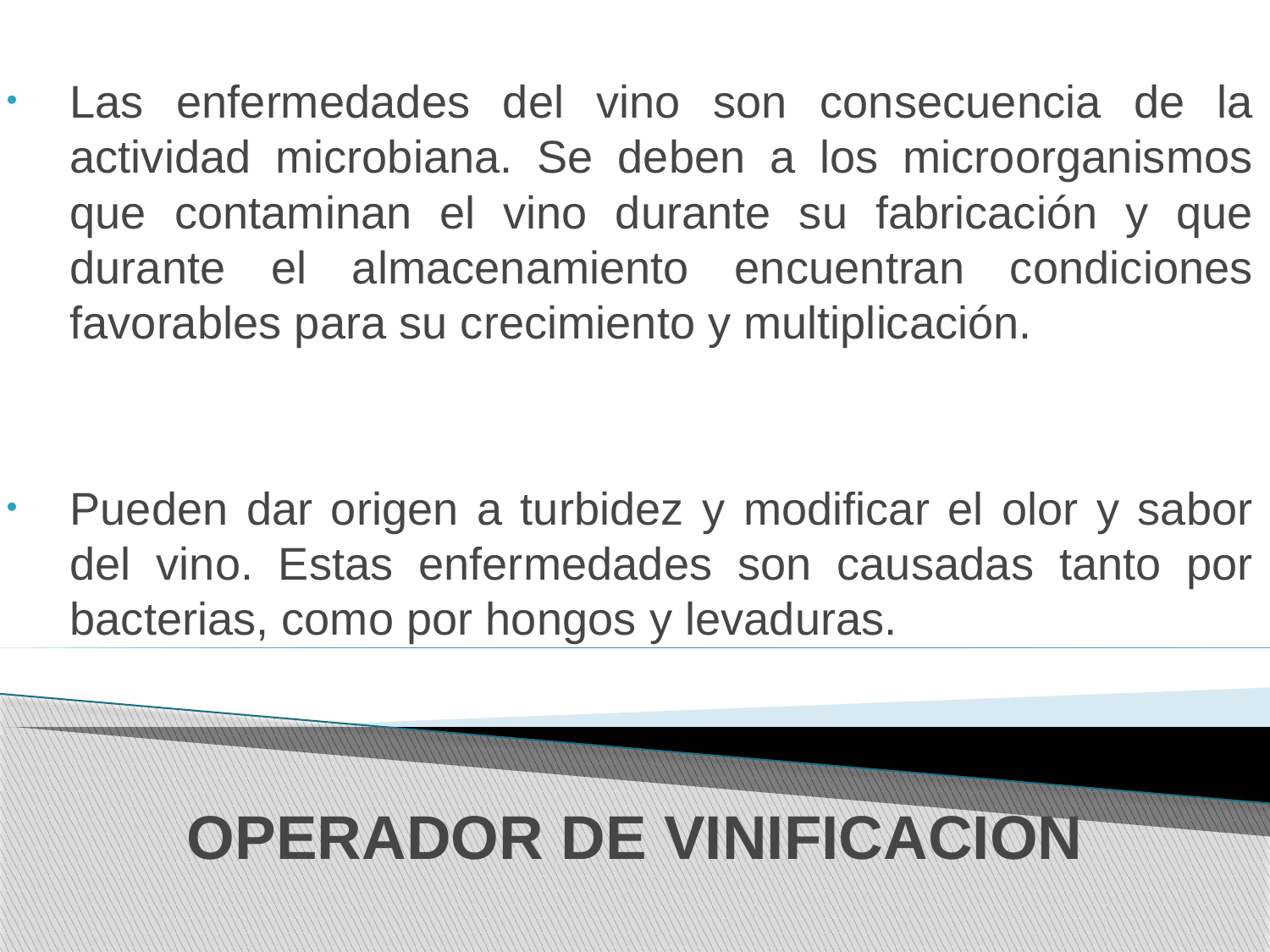

Las enfermedades del vino son consecuencia de la actividad microbiana. Se deben a los microorganismos que contaminan el vino durante su fabricación y que durante el almacenamiento encuentran condiciones favorables para su crecimiento y multiplicación.

Pueden dar origen a turbidez y modificar el olor y sabor del vino. Estas enfermedades son causadas tanto por bacterias, como por hongos y levaduras.

# OPERADOR DE VINIFICACION